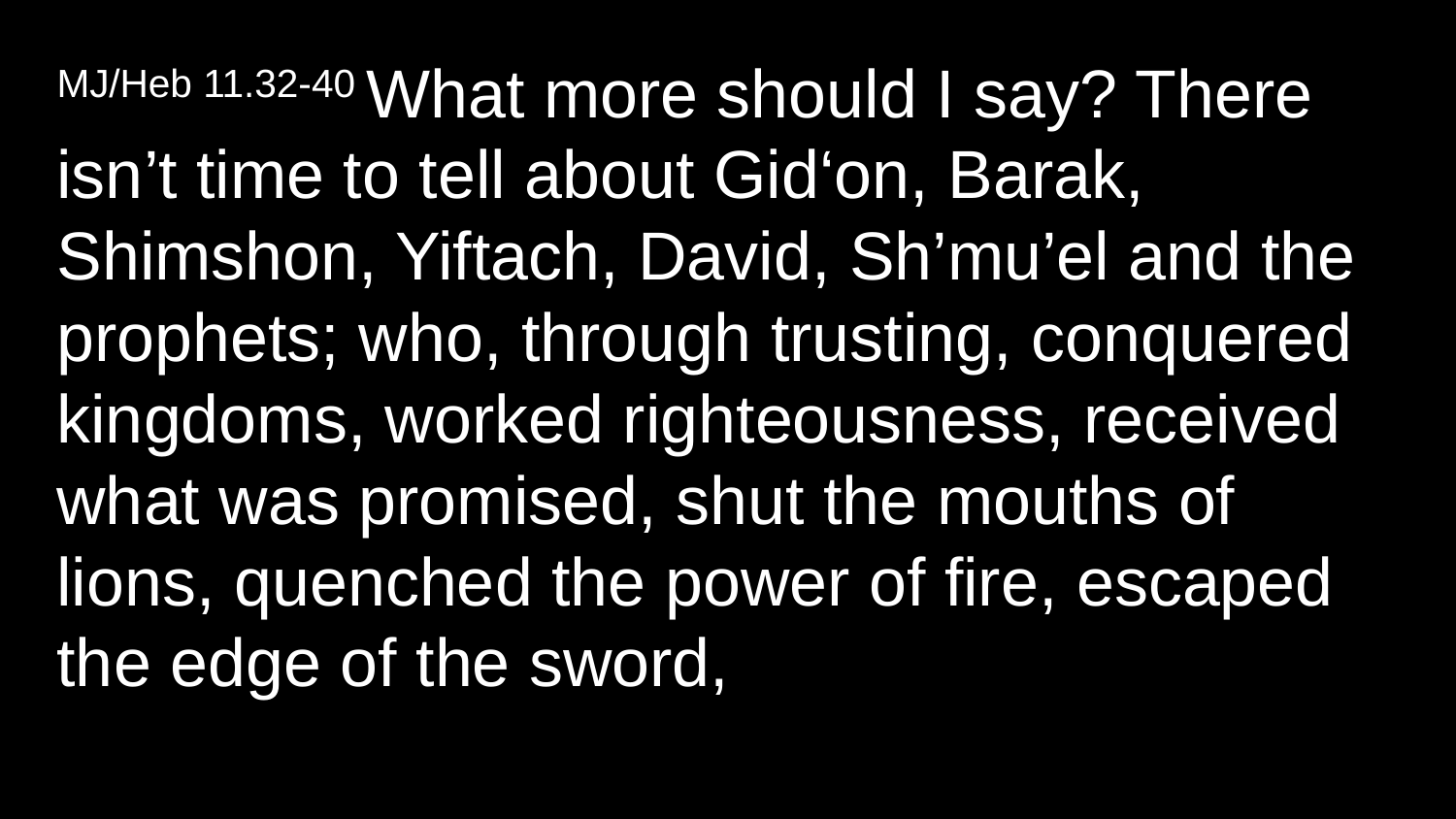

MJ/Heb 11.32-40 What more should I say? There isn’t time to tell about Gid‘on, Barak, Shimshon, Yiftach, David, Sh’mu’el and the prophets; who, through trusting, conquered kingdoms, worked righteousness, received what was promised, shut the mouths of lions, quenched the power of fire, escaped the edge of the sword,